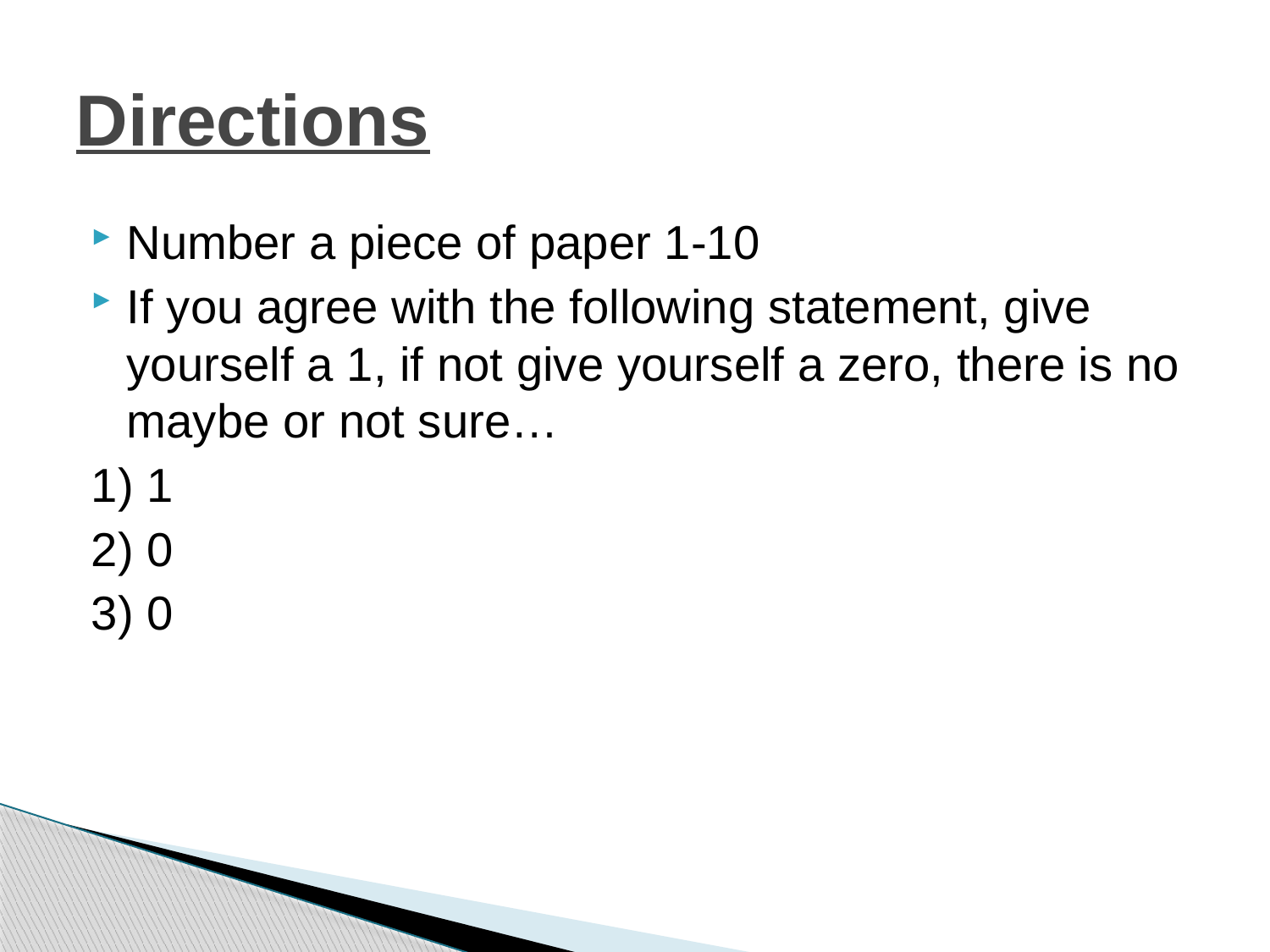

# Directions
Number a piece of paper 1-10
If you agree with the following statement, give yourself a 1, if not give yourself a zero, there is no maybe or not sure…
1) 1
2) 0
3) 0